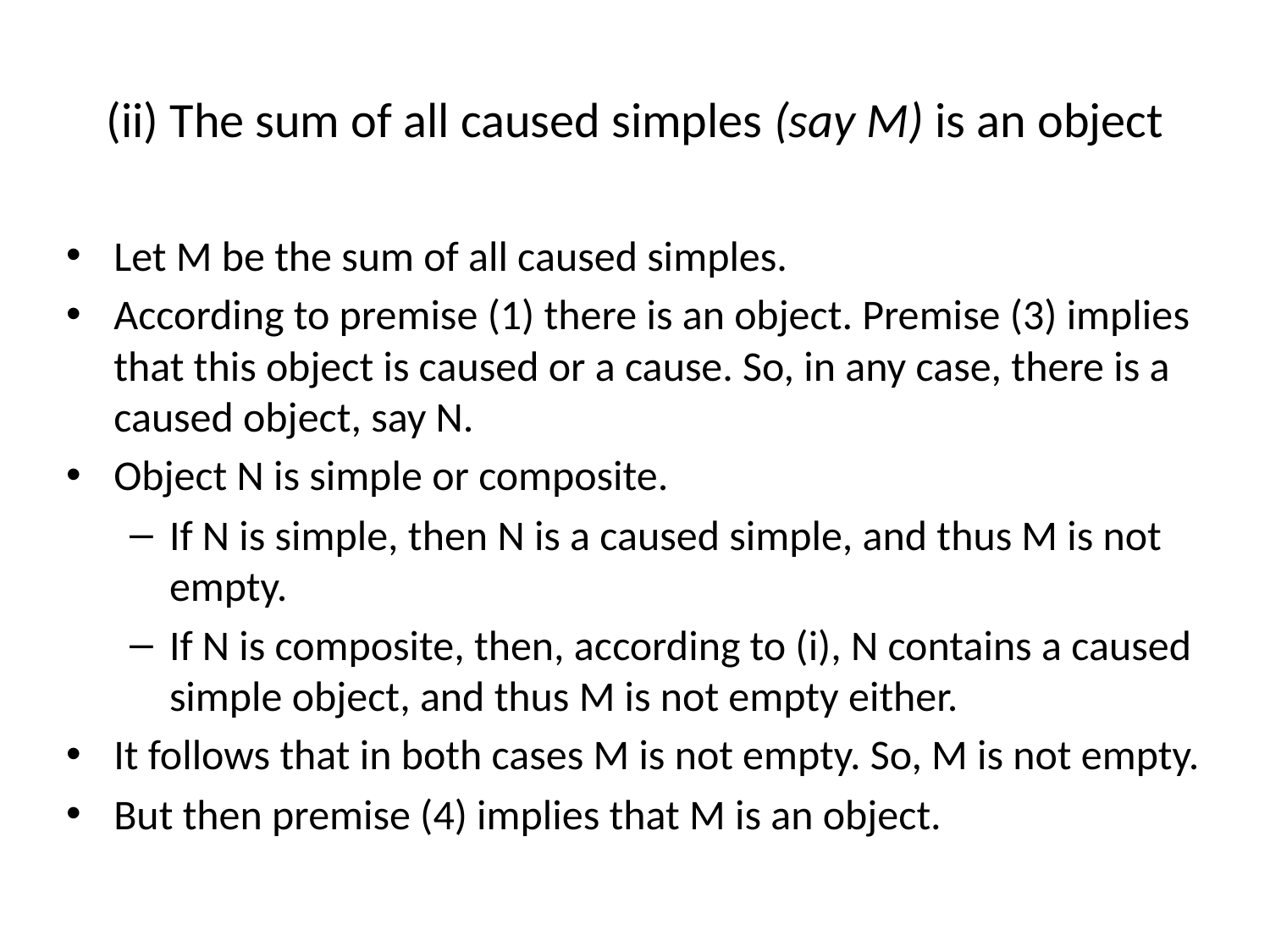

# (ii) The sum of all caused simples (say M) is an object
Let M be the sum of all caused simples.
According to premise (1) there is an object. Premise (3) implies that this object is caused or a cause. So, in any case, there is a caused object, say N.
Object N is simple or composite.
If N is simple, then N is a caused simple, and thus M is not empty.
If N is composite, then, according to (i), N contains a caused simple object, and thus M is not empty either.
It follows that in both cases M is not empty. So, M is not empty.
But then premise (4) implies that M is an object.